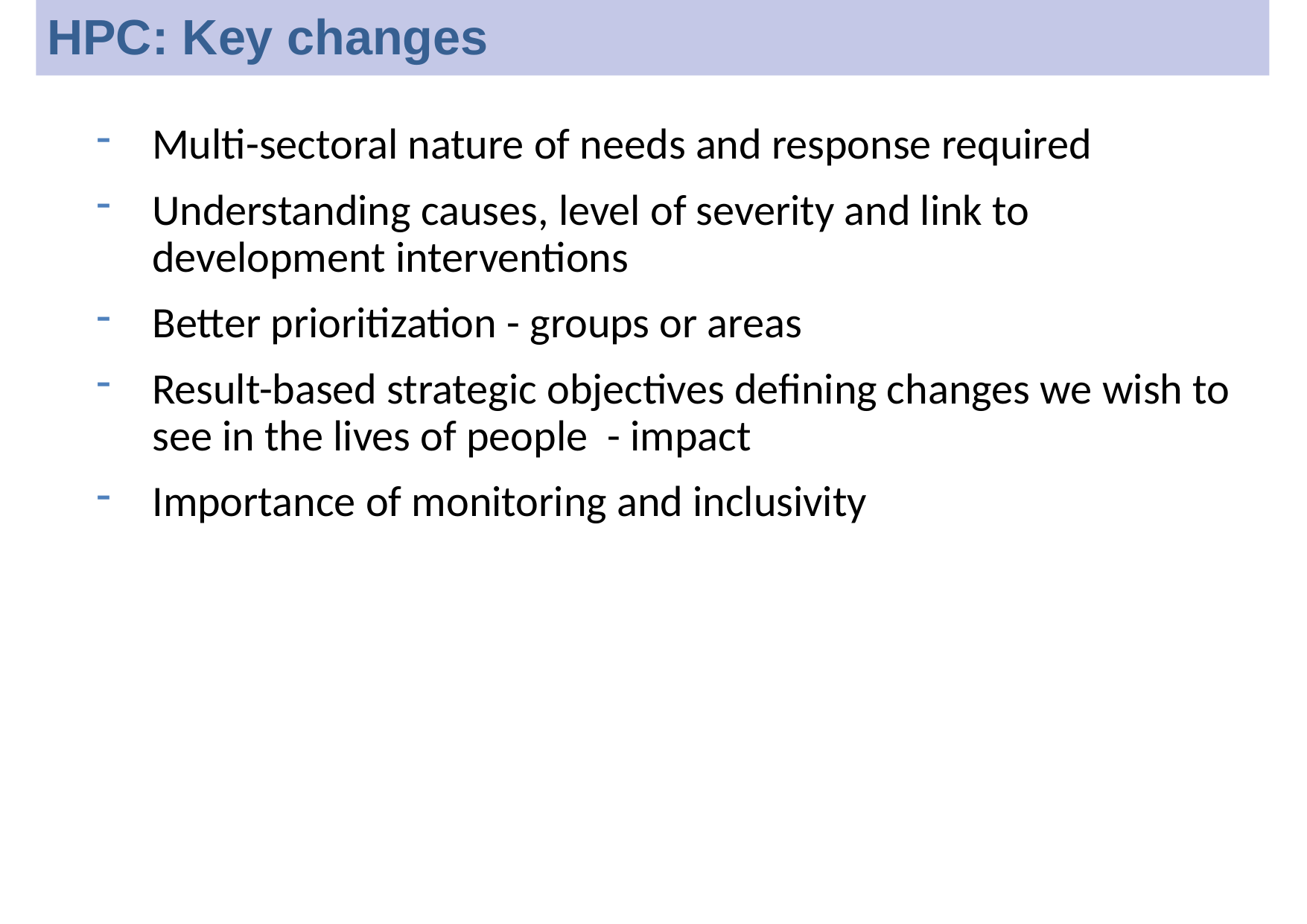

HPC: Key changes
Multi-sectoral nature of needs and response required
Understanding causes, level of severity and link to development interventions
Better prioritization - groups or areas
Result-based strategic objectives defining changes we wish to see in the lives of people  - impact
Importance of monitoring and inclusivity